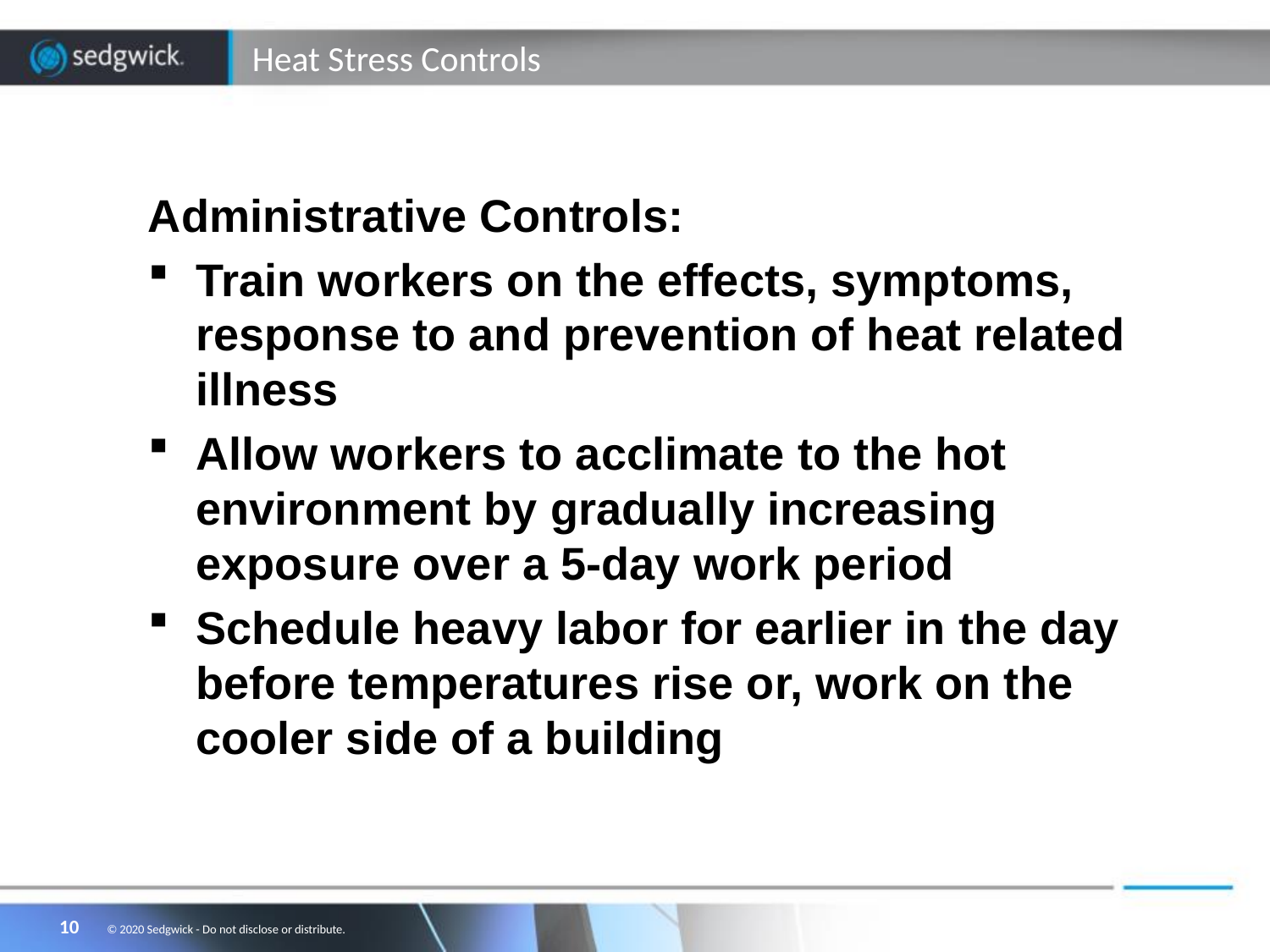

# Heat Stress Controls
Administrative Controls:
Train workers on the effects, symptoms, response to and prevention of heat related illness
Allow workers to acclimate to the hot environment by gradually increasing exposure over a 5-day work period
Schedule heavy labor for earlier in the day before temperatures rise or, work on the cooler side of a building